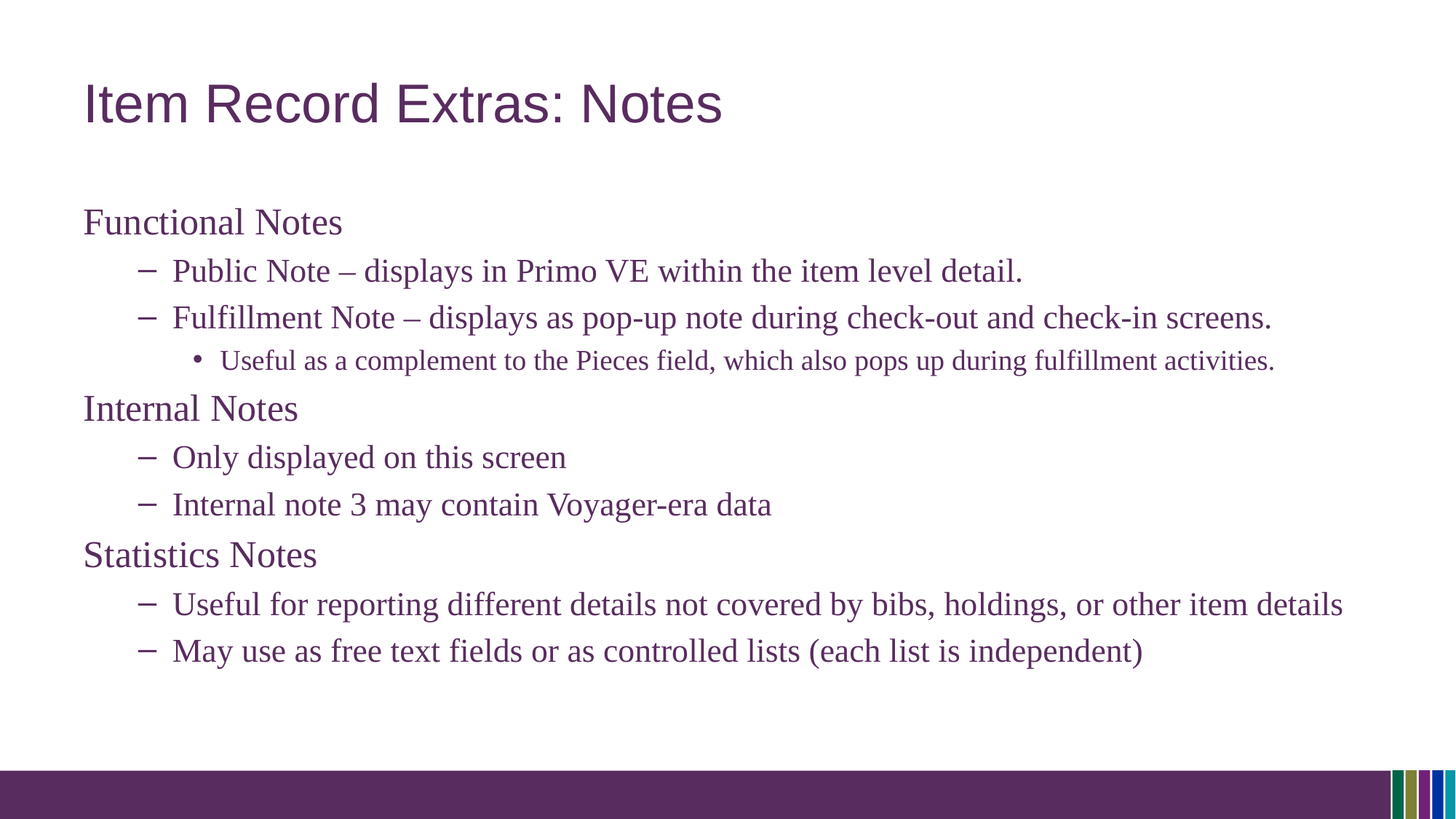

# Item Record Extras: Notes
Functional Notes
Public Note – displays in Primo VE within the item level detail.
Fulfillment Note – displays as pop-up note during check-out and check-in screens.
Useful as a complement to the Pieces field, which also pops up during fulfillment activities.
Internal Notes
Only displayed on this screen
Internal note 3 may contain Voyager-era data
Statistics Notes
Useful for reporting different details not covered by bibs, holdings, or other item details
May use as free text fields or as controlled lists (each list is independent)